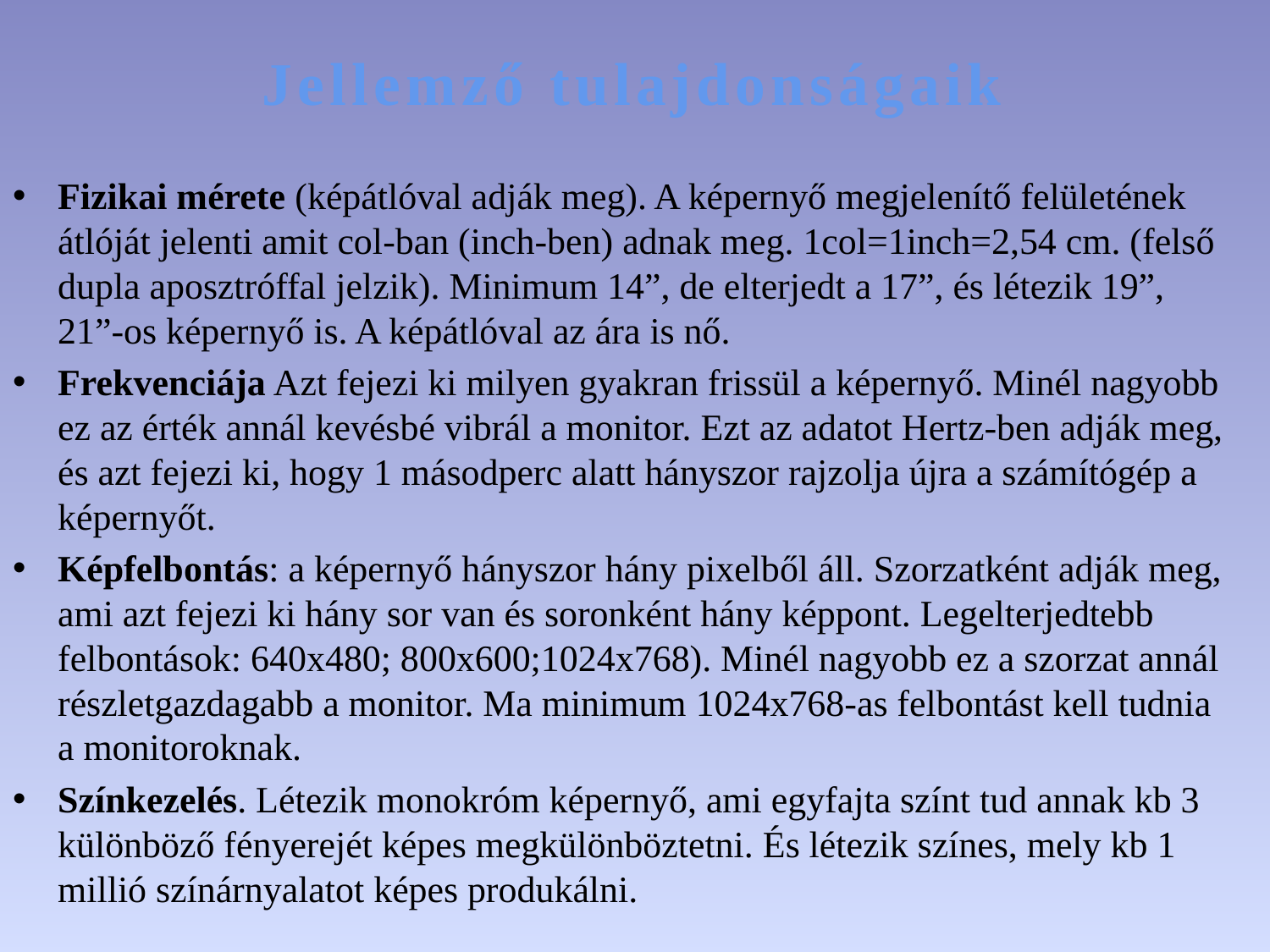

# Jellemző tulajdonságaik
Fizikai mérete (képátlóval adják meg). A képernyő megjelenítő felületének átlóját jelenti amit col-ban (inch-ben) adnak meg. 1col=1inch=2,54 cm. (felső dupla aposztróffal jelzik). Minimum 14”, de elterjedt a 17”, és létezik 19”, 21”-os képernyő is. A képátlóval az ára is nő.
Frekvenciája Azt fejezi ki milyen gyakran frissül a képernyő. Minél nagyobb ez az érték annál kevésbé vibrál a monitor. Ezt az adatot Hertz-ben adják meg, és azt fejezi ki, hogy 1 másodperc alatt hányszor rajzolja újra a számítógép a képernyőt.
Képfelbontás: a képernyő hányszor hány pixelből áll. Szorzatként adják meg, ami azt fejezi ki hány sor van és soronként hány képpont. Legelterjedtebb felbontások: 640x480; 800x600;1024x768). Minél nagyobb ez a szorzat annál részletgazdagabb a monitor. Ma minimum 1024x768-as felbontást kell tudnia a monitoroknak.
Színkezelés. Létezik monokróm képernyő, ami egyfajta színt tud annak kb 3 különböző fényerejét képes megkülönböztetni. És létezik színes, mely kb 1 millió színárnyalatot képes produkálni.